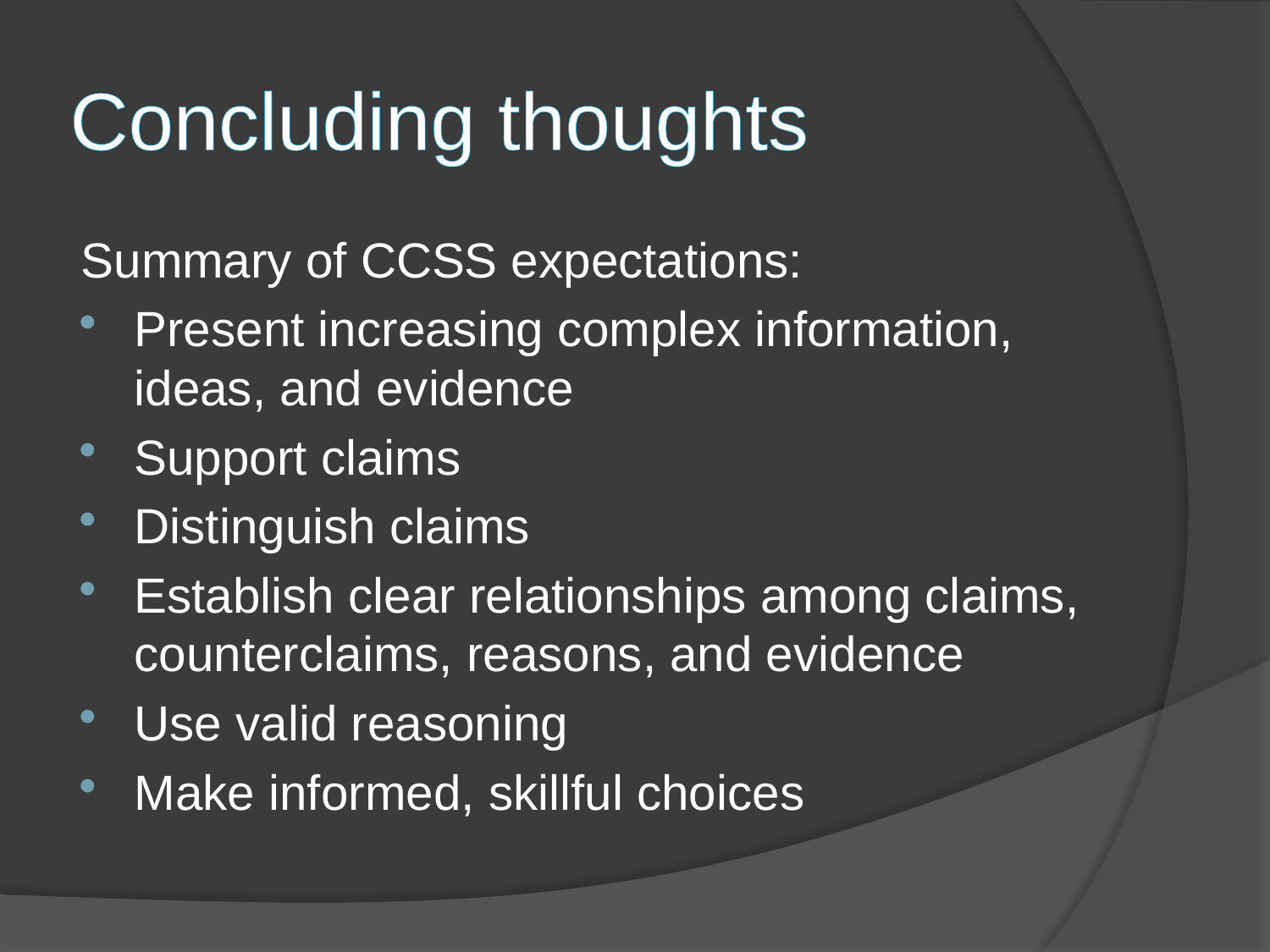

# Concluding thoughts
Summary of CCSS expectations:
Present increasing complex information, ideas, and evidence
Support claims
Distinguish claims
Establish clear relationships among claims, counterclaims, reasons, and evidence
Use valid reasoning
Make informed, skillful choices